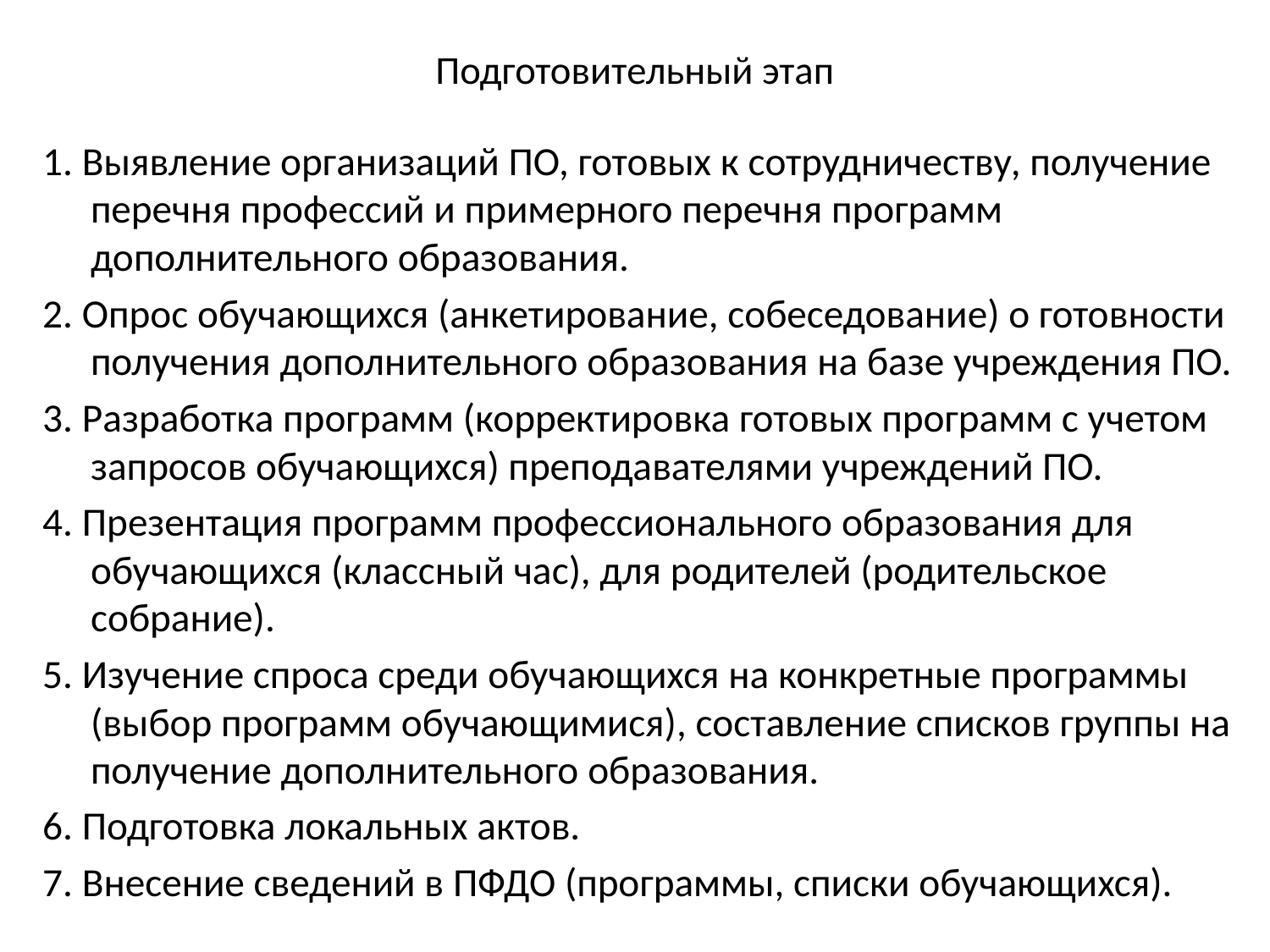

# Подготовительный этап
1. Выявление организаций ПО, готовых к сотрудничеству, получение перечня профессий и примерного перечня программ дополнительного образования.
2. Опрос обучающихся (анкетирование, собеседование) о готовности получения дополнительного образования на базе учреждения ПО.
3. Разработка программ (корректировка готовых программ с учетом запросов обучающихся) преподавателями учреждений ПО.
4. Презентация программ профессионального образования для обучающихся (классный час), для родителей (родительское собрание).
5. Изучение спроса среди обучающихся на конкретные программы (выбор программ обучающимися), составление списков группы на получение дополнительного образования.
6. Подготовка локальных актов.
7. Внесение сведений в ПФДО (программы, списки обучающихся).